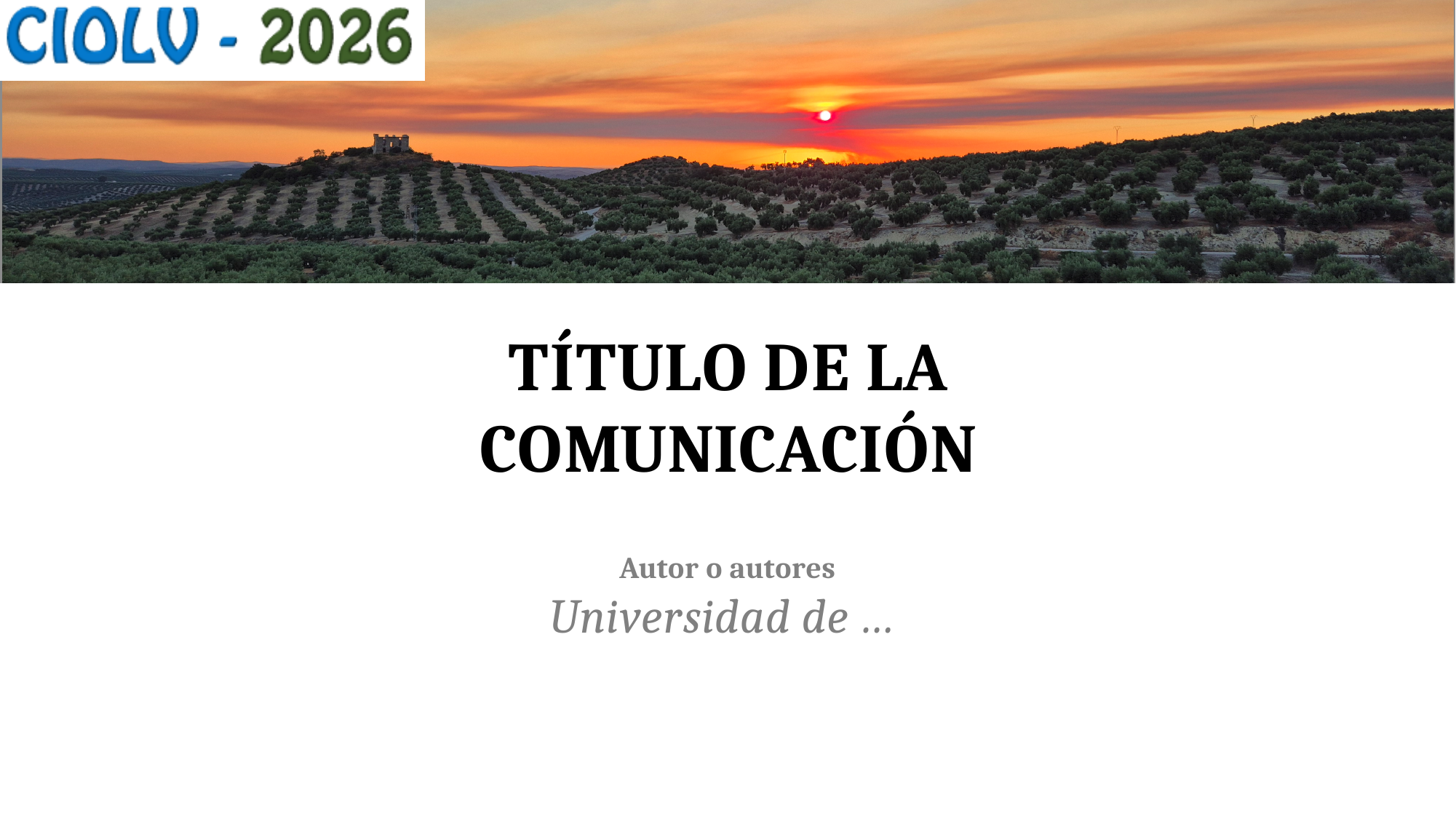

# TÍTULO DE LA COMUNICACIÓN
Autor o autores
Universidad de …